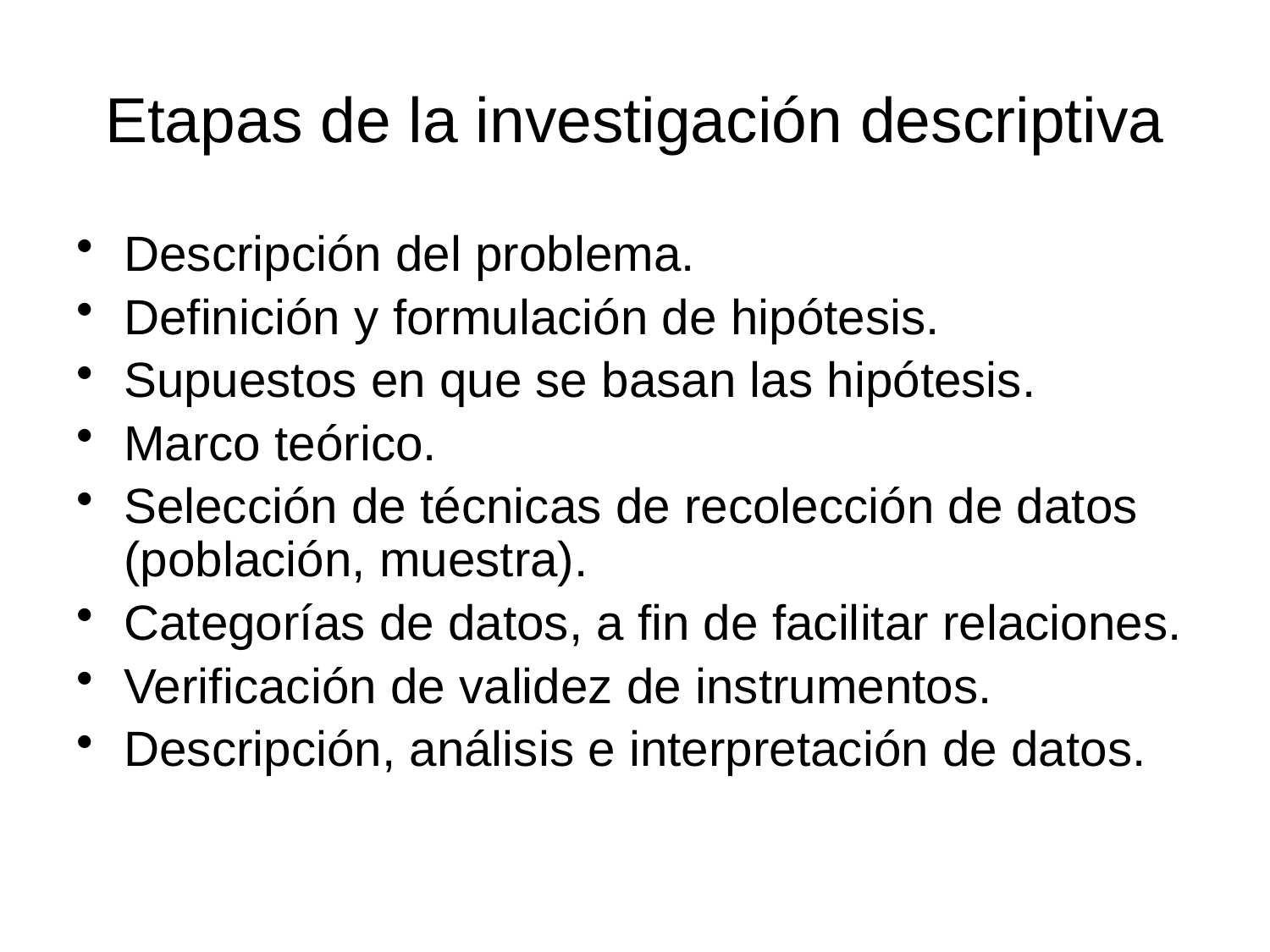

# Etapas de la investigación descriptiva
Descripción del problema.
Definición y formulación de hipótesis.
Supuestos en que se basan las hipótesis.
Marco teórico.
Selección de técnicas de recolección de datos (población, muestra).
Categorías de datos, a fin de facilitar relaciones.
Verificación de validez de instrumentos.
Descripción, análisis e interpretación de datos.